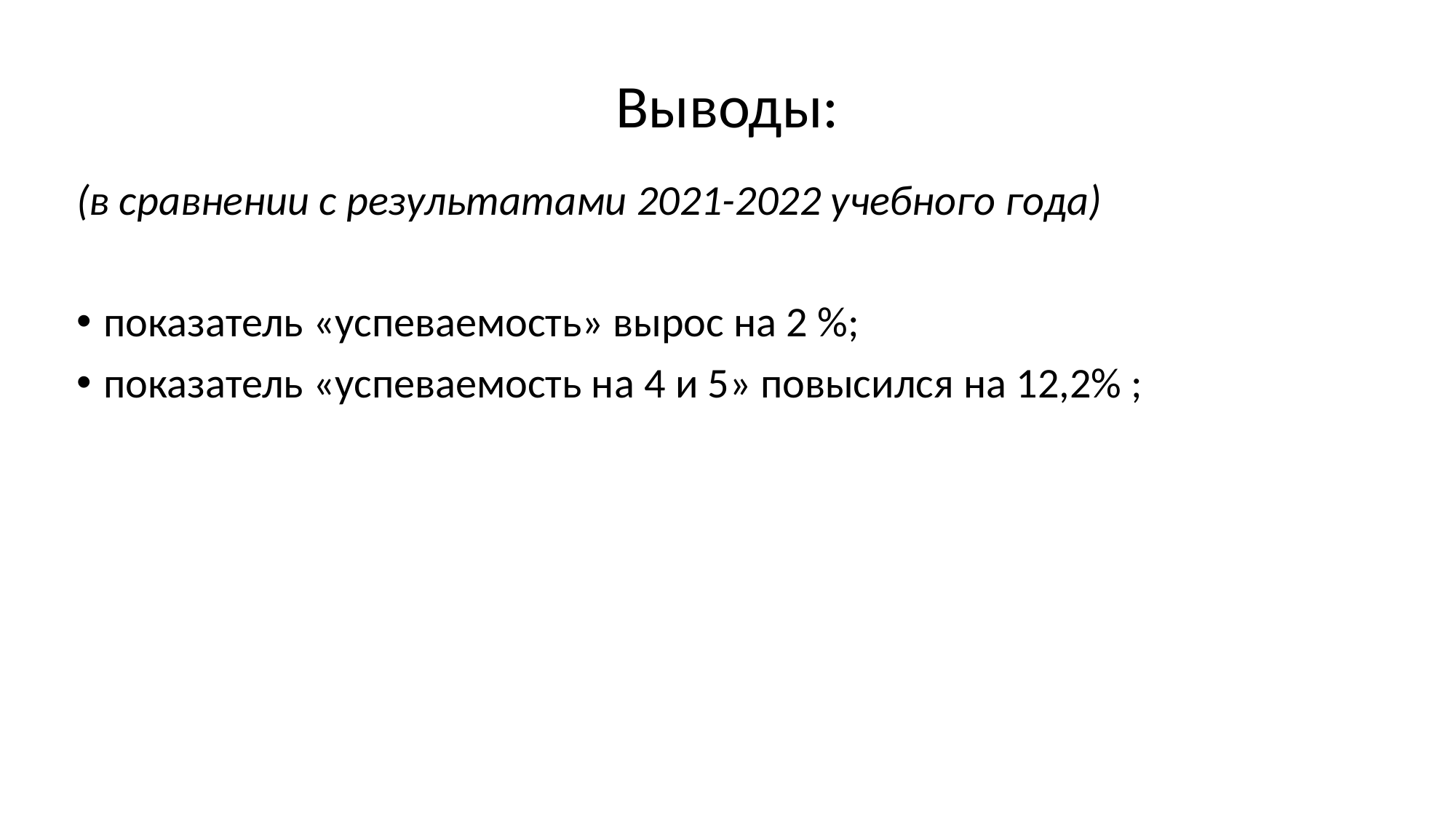

# Выводы:
(в сравнении с результатами 2021-2022 учебного года)

показатель «успеваемость» вырос на 2 %;
показатель «успеваемость на 4 и 5» повысился на 12,2% ;